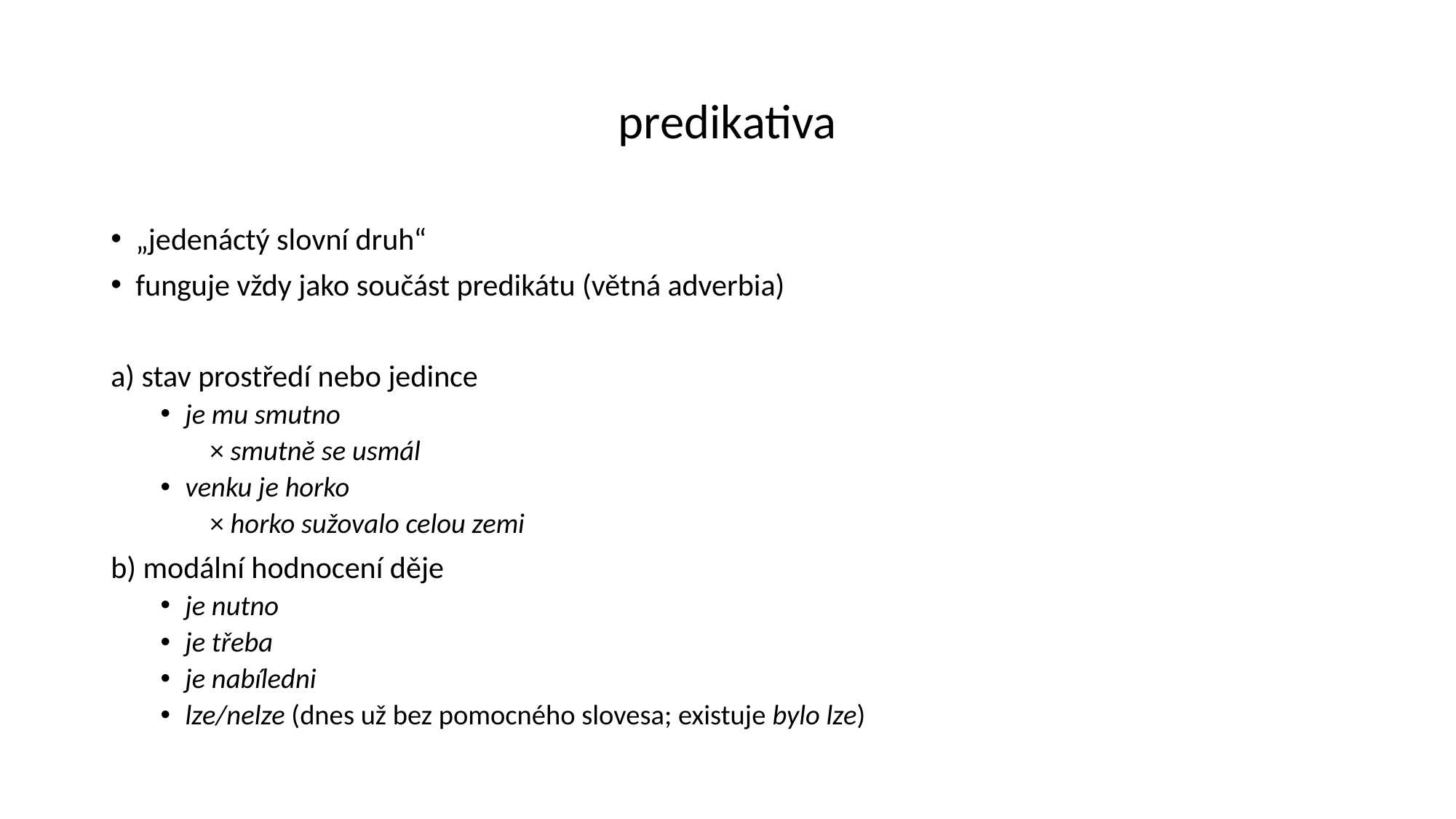

# predikativa
„jedenáctý slovní druh“
funguje vždy jako součást predikátu (větná adverbia)

a) stav prostředí nebo jedince
je mu smutno
× smutně se usmál
venku je horko
× horko sužovalo celou zemi
b) modální hodnocení děje
je nutno
je třeba
je nabíledni
lze/nelze (dnes už bez pomocného slovesa; existuje bylo lze)